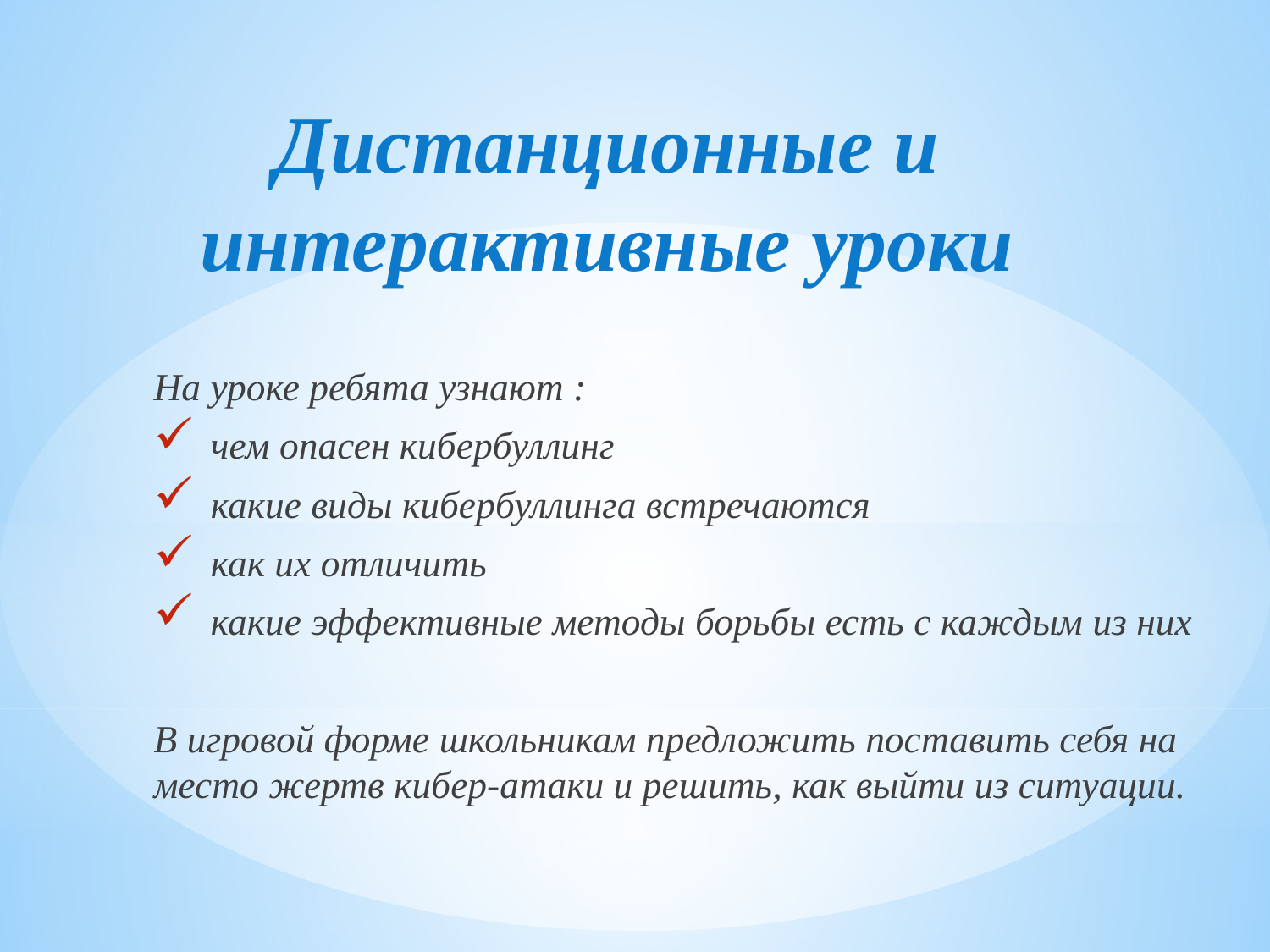

# Дистанционные и интерактивные уроки
	На уроке ребята узнают :
  чем опасен кибербуллинг
  какие виды кибербуллинга встречаются
  как их отличить
  какие эффективные методы борьбы есть с каждым из них

	В игровой форме школьникам предложить поставить себя на место жертв кибер-атаки и решить, как выйти из ситуации.